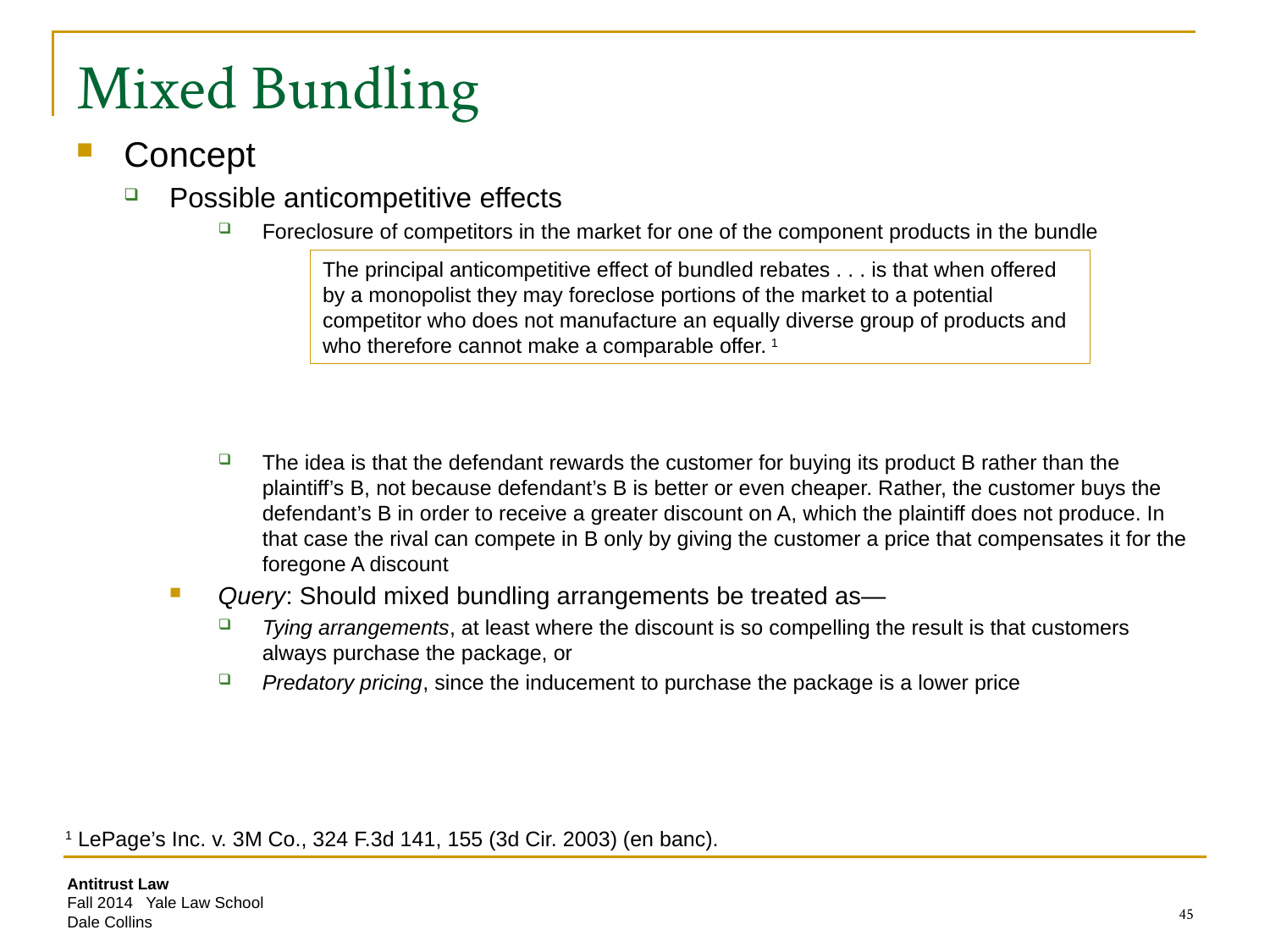

# Mixed Bundling
Concept
Possible anticompetitive effects
Foreclosure of competitors in the market for one of the component products in the bundle

The idea is that the defendant rewards the customer for buying its product B rather than the plaintiff’s B, not because defendant’s B is better or even cheaper. Rather, the customer buys the defendant’s B in order to receive a greater discount on A, which the plaintiff does not produce. In that case the rival can compete in B only by giving the customer a price that compensates it for the foregone A discount
Query: Should mixed bundling arrangements be treated as—
Tying arrangements, at least where the discount is so compelling the result is that customers always purchase the package, or
Predatory pricing, since the inducement to purchase the package is a lower price

The principal anticompetitive effect of bundled rebates . . . is that when offered by a monopolist they may foreclose portions of the market to a potential competitor who does not manufacture an equally diverse group of products and who therefore cannot make a comparable offer. 1
1 LePage’s Inc. v. 3M Co., 324 F.3d 141, 155 (3d Cir. 2003) (en banc).
45